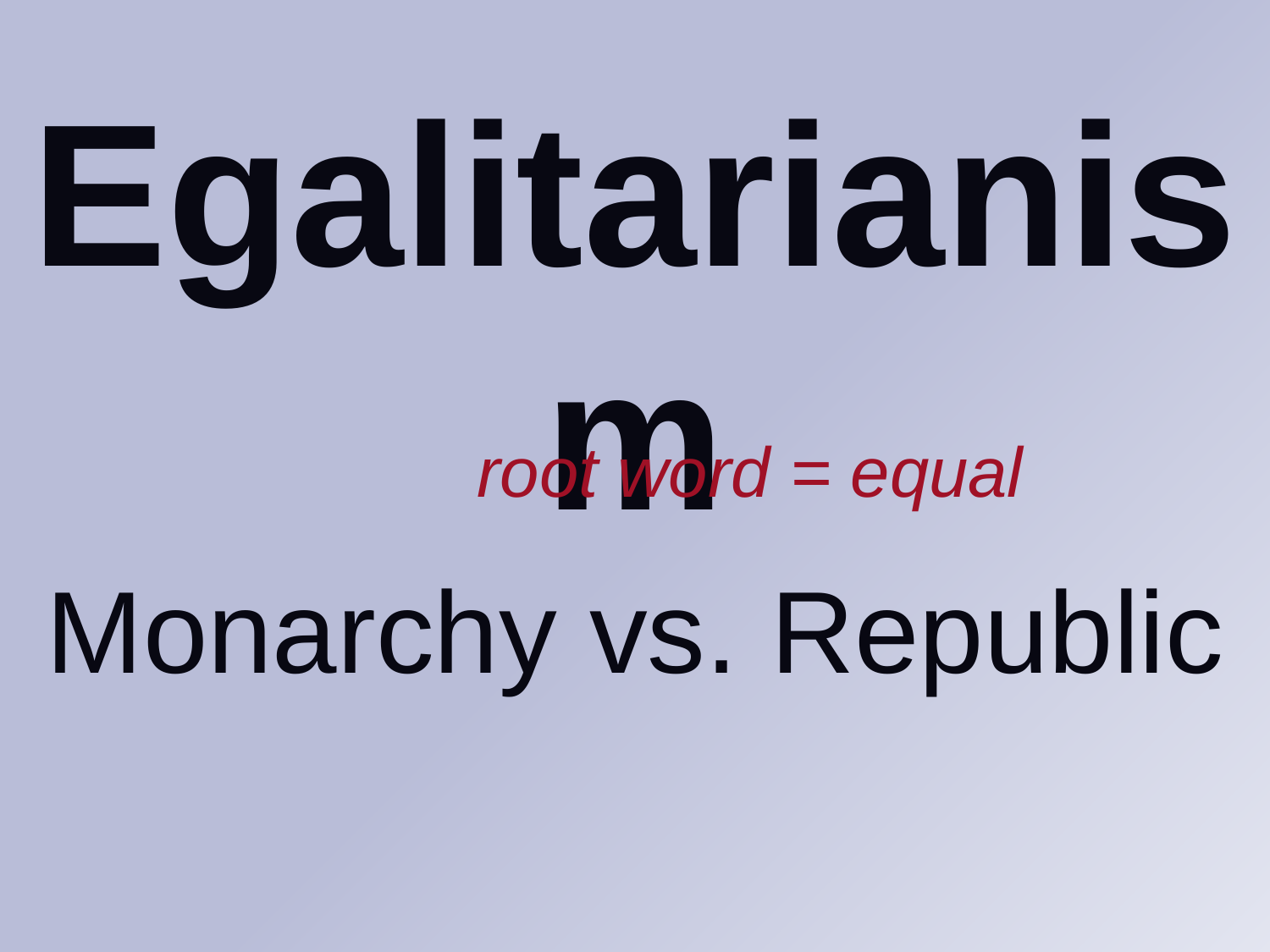

# Egalitarianism
root word = equal
Monarchy vs. Republic